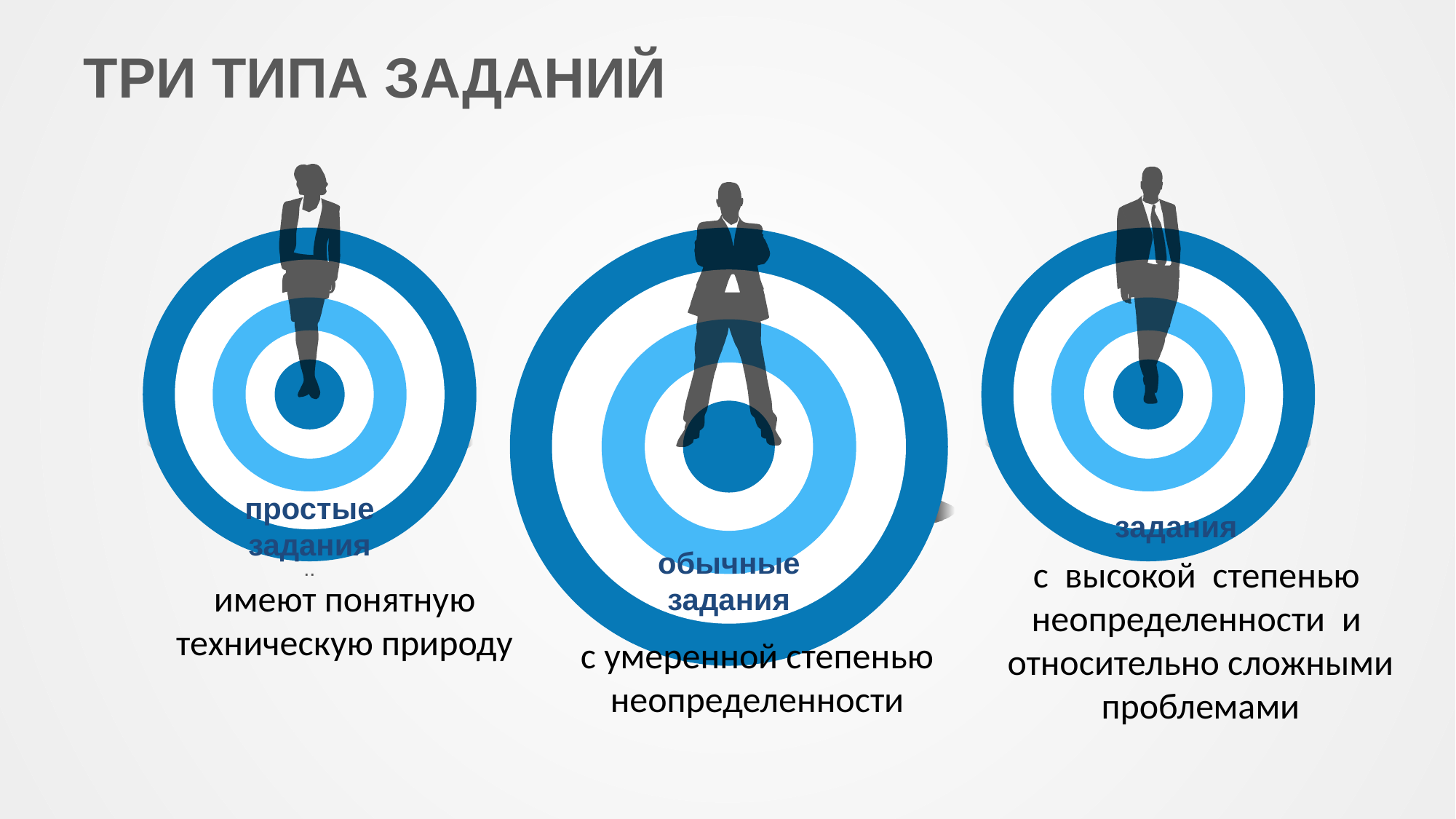

# ТРИ ТИПА ЗАДАНИЙ

простые задания
..
задания
обычные задания
с  высокой  степенью  неопределенности  и  относительно сложными проблемами
имеют понятную техническую природу
с умеренной степенью неопределенности